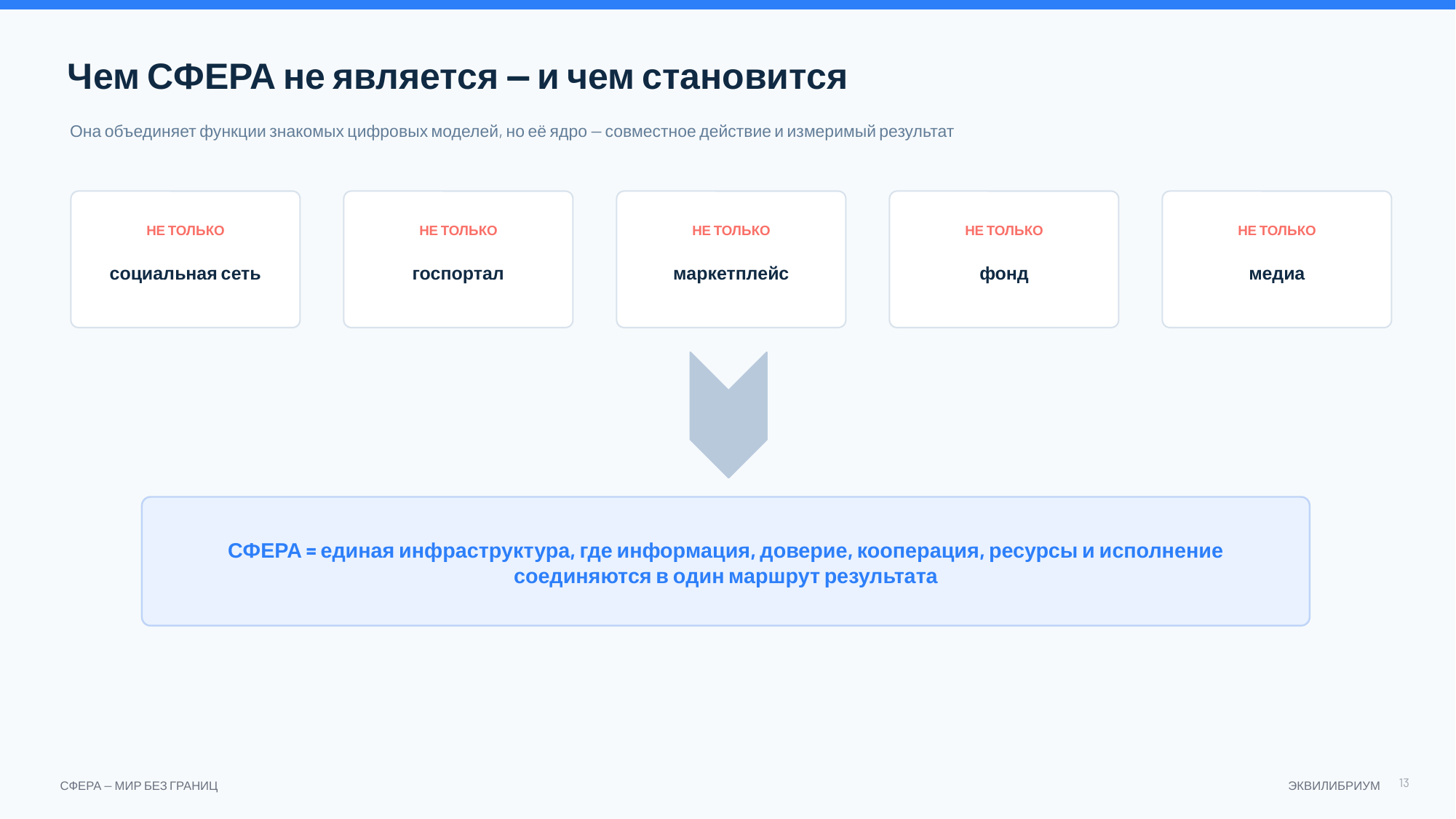

Чем СФЕРА не является — и чем становится
Она объединяет функции знакомых цифровых моделей, но её ядро — совместное действие и измеримый результат

НЕ ТОЛЬКО
НЕ ТОЛЬКО
НЕ ТОЛЬКО
НЕ ТОЛЬКО
НЕ ТОЛЬКО
социальная сеть
госпортал
маркетплейс
фонд
медиа

СФЕРА = единая инфраструктура, где информация, доверие, кооперация, ресурсы и исполнение соединяются в один маршрут результата
13